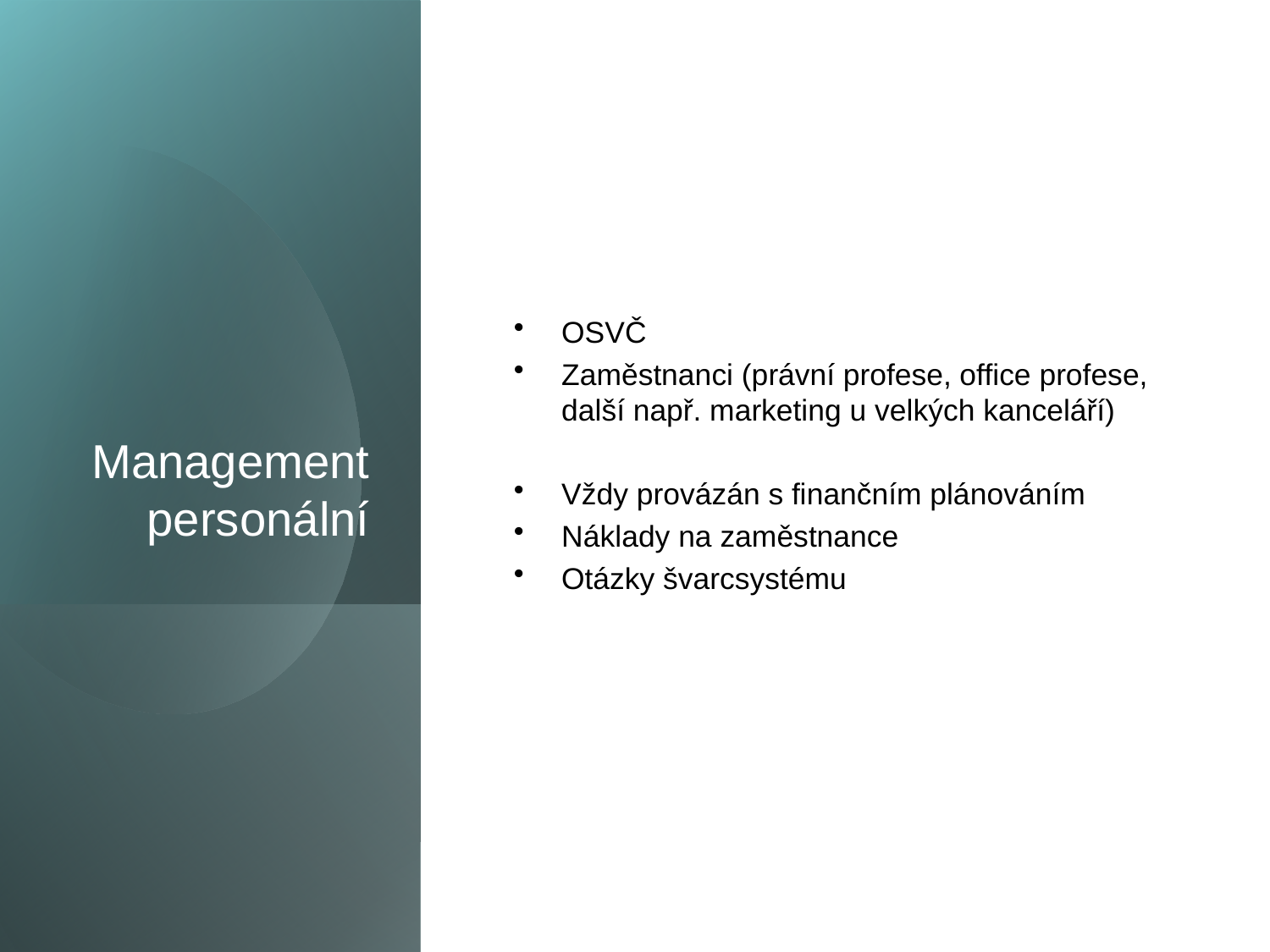

# Management personální
OSVČ
Zaměstnanci (právní profese, office profese, další např. marketing u velkých kanceláří)

Vždy provázán s finančním plánováním
Náklady na zaměstnance
Otázky švarcsystému